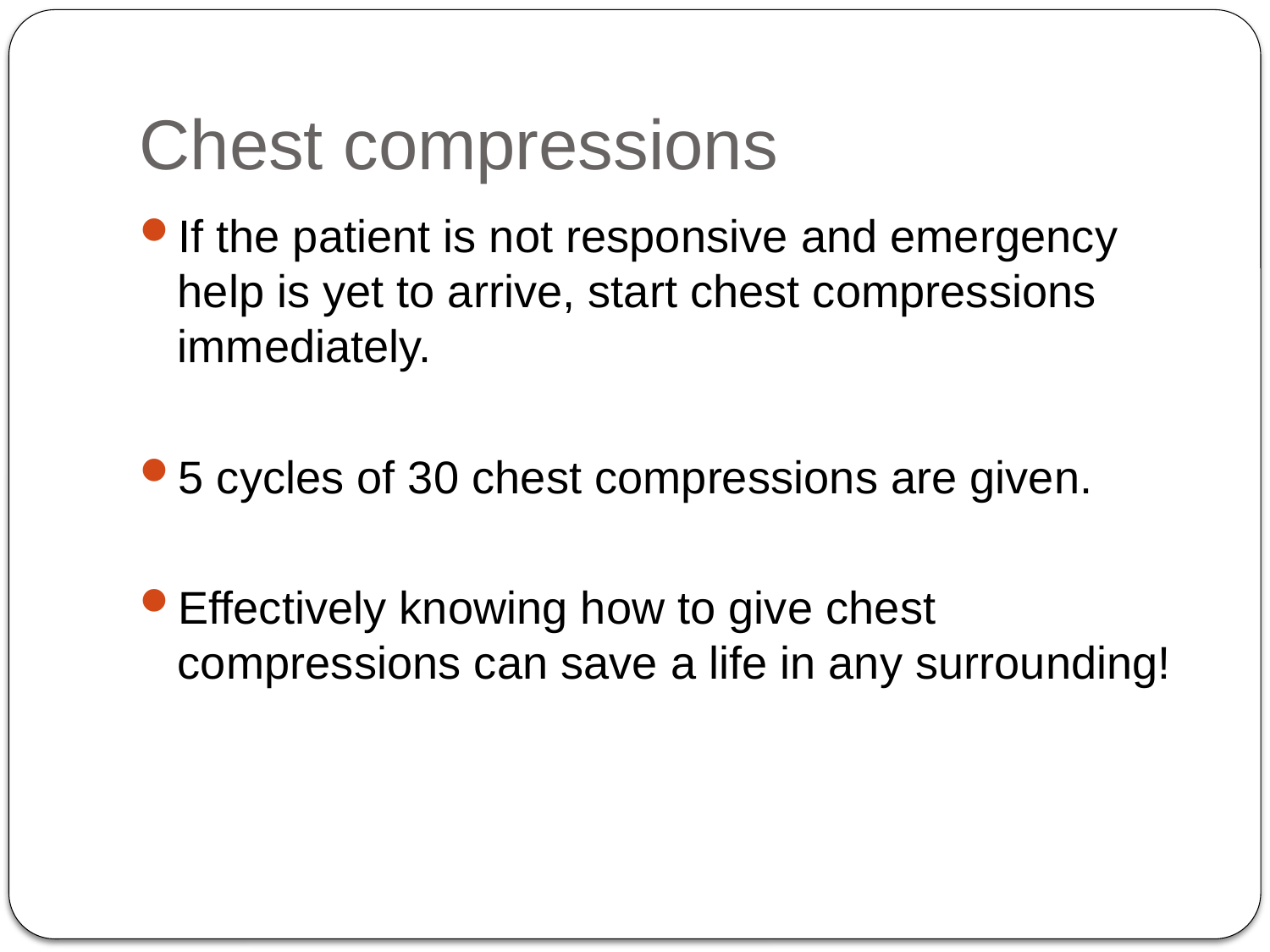

# Chest compressions
If the patient is not responsive and emergency help is yet to arrive, start chest compressions immediately.

5 cycles of 30 chest compressions are given.

Effectively knowing how to give chest compressions can save a life in any surrounding!